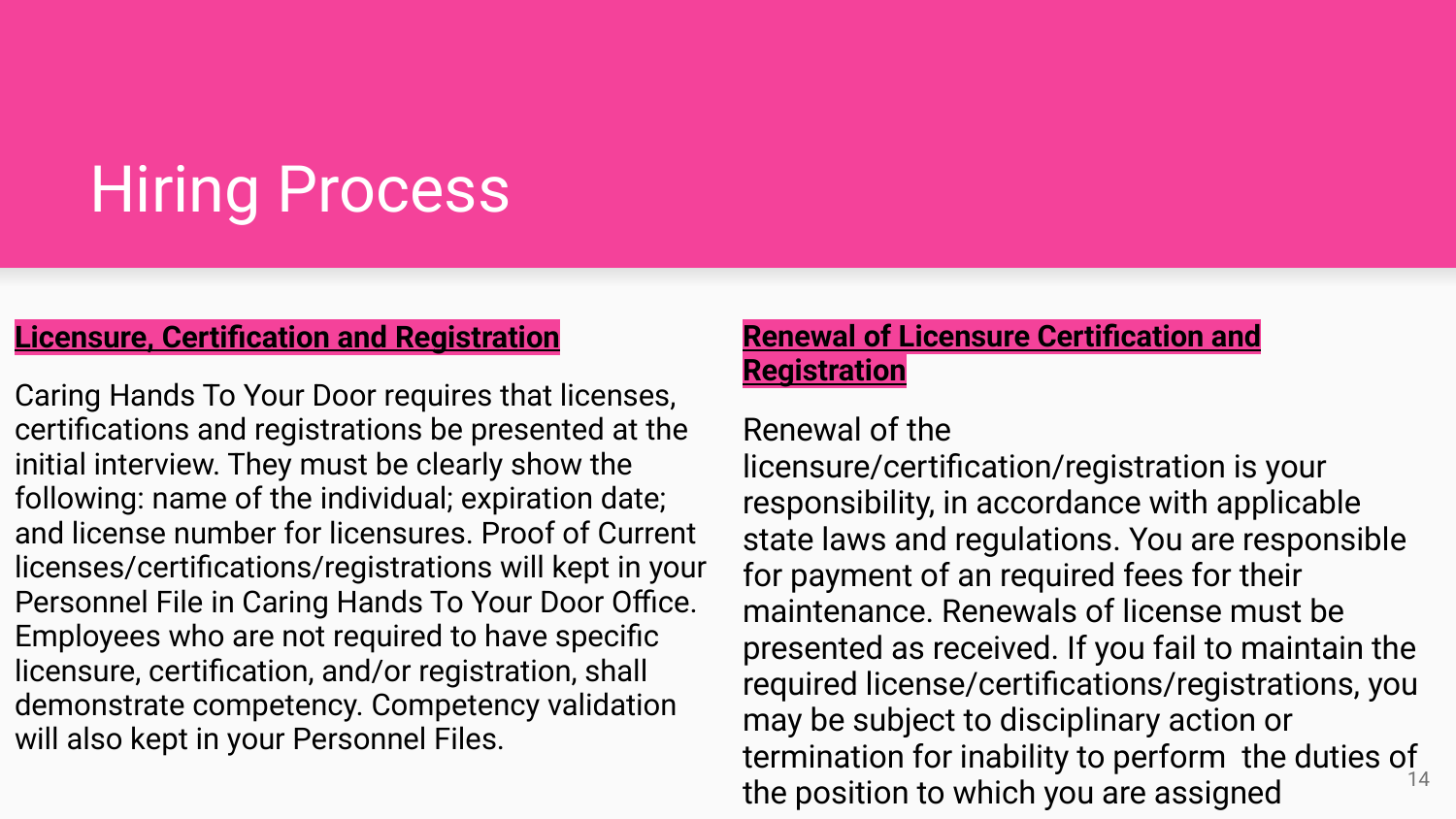

# Hiring Process
Licensure, Certification and Registration
Caring Hands To Your Door requires that licenses, certifications and registrations be presented at the initial interview. They must be clearly show the following: name of the individual; expiration date; and license number for licensures. Proof of Current licenses/certifications/registrations will kept in your Personnel File in Caring Hands To Your Door Office. Employees who are not required to have specific licensure, certification, and/or registration, shall demonstrate competency. Competency validation will also kept in your Personnel Files.
Renewal of Licensure Certification and Registration
Renewal of the licensure/certification/registration is your responsibility, in accordance with applicable state laws and regulations. You are responsible for payment of an required fees for their maintenance. Renewals of license must be presented as received. If you fail to maintain the required license/certifications/registrations, you may be subject to disciplinary action or termination for inability to perform  the duties of the position to which you are assigned
14